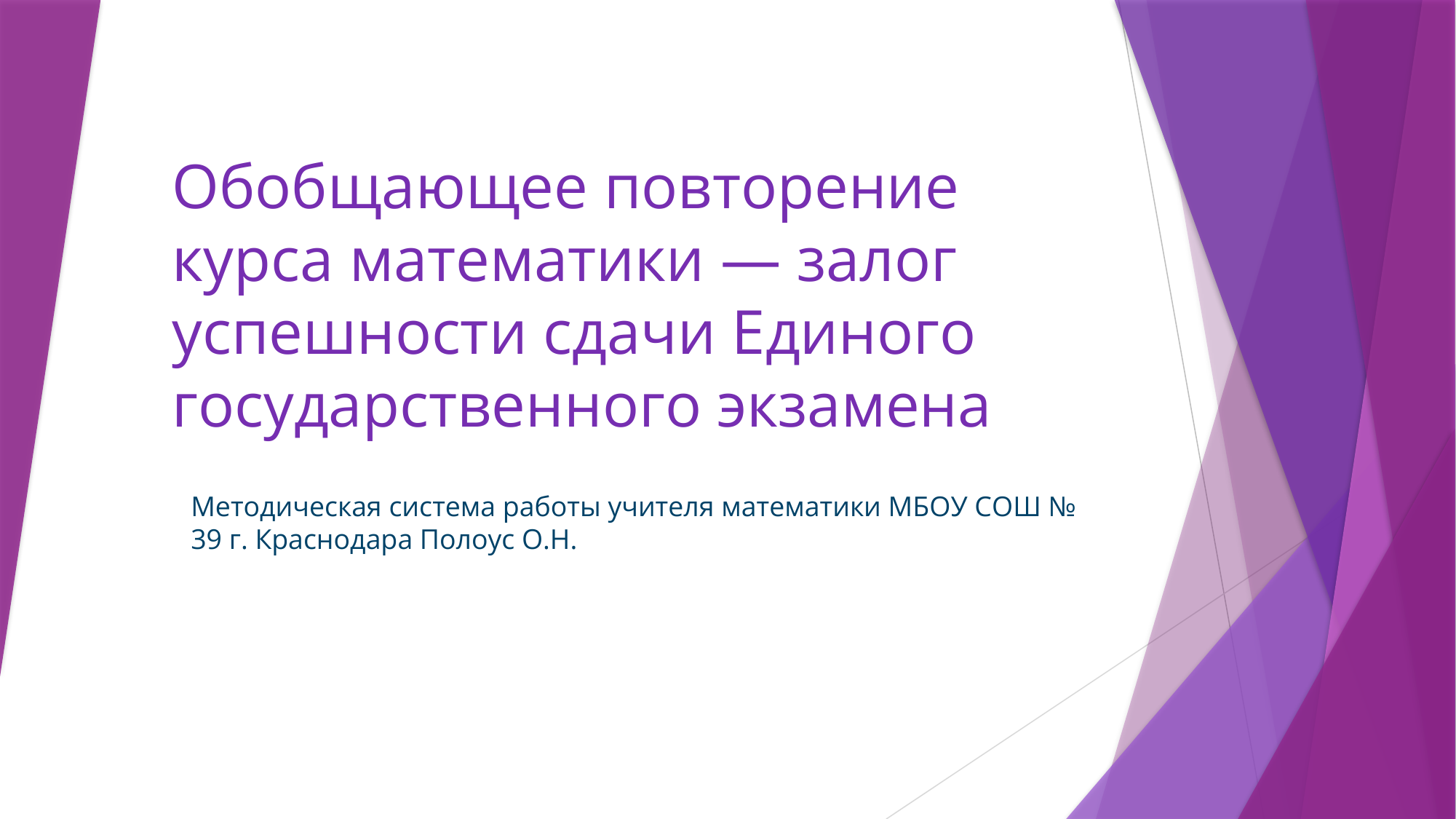

# Обобщающее повторение курса математики — залог успешности сдачи Единого государственного экзамена
Методическая система работы учителя математики МБОУ СОШ № 39 г. Краснодара Полоус О.Н.